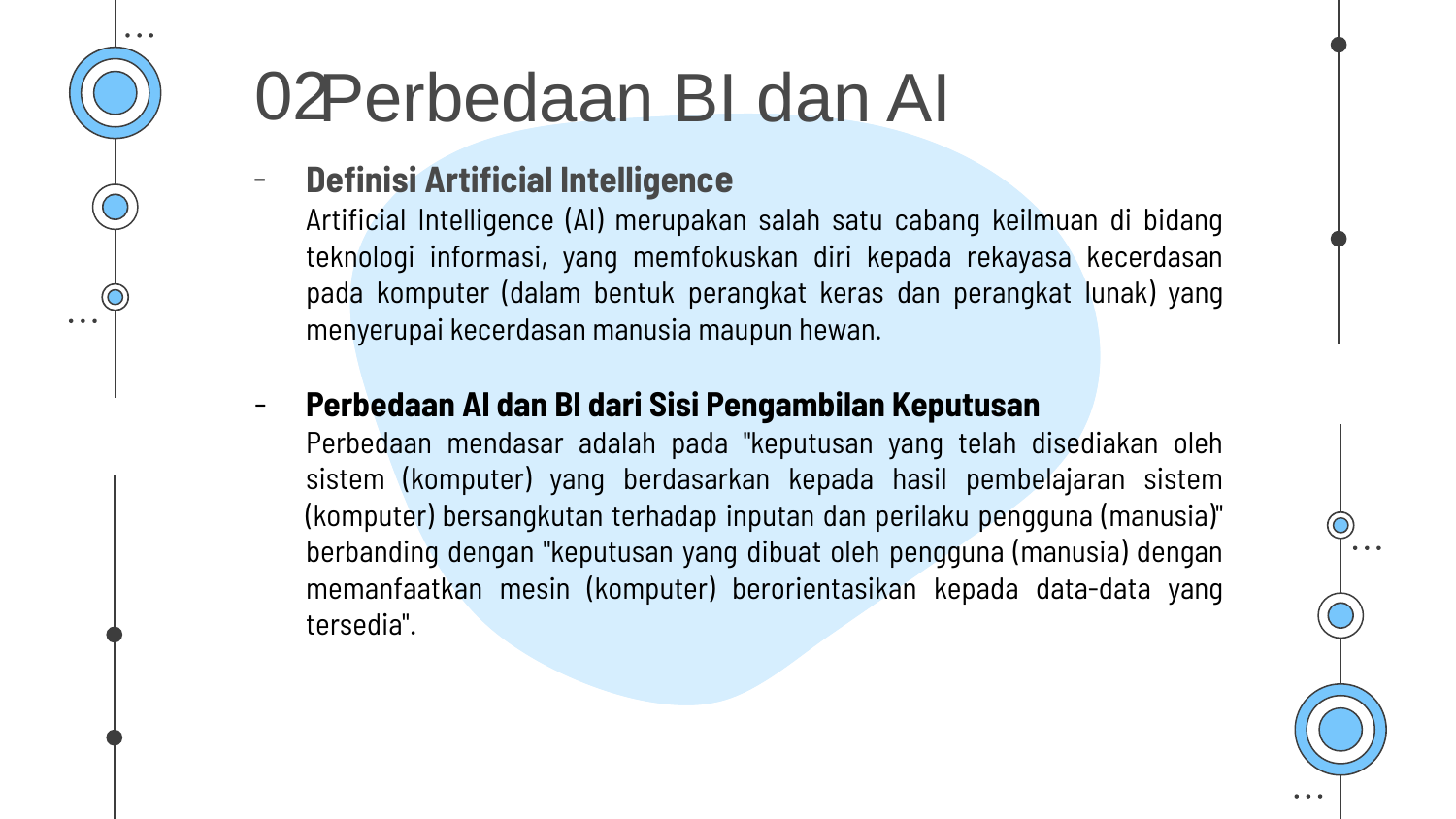

# Perbedaan BI dan AI
02
Definisi Artificial Intelligence
Artificial Intelligence (AI) merupakan salah satu cabang keilmuan di bidang teknologi informasi, yang memfokuskan diri kepada rekayasa kecerdasan pada komputer (dalam bentuk perangkat keras dan perangkat lunak) yang menyerupai kecerdasan manusia maupun hewan.

Perbedaan Al dan Bl dari Sisi Pengambilan Keputusan
Perbedaan mendasar adalah pada "keputusan yang telah disediakan oleh sistem (komputer) yang berdasarkan kepada hasil pembelajaran sistem (komputer) bersangkutan terhadap inputan dan perilaku pengguna (manusia)" berbanding dengan "keputusan yang dibuat oleh pengguna (manusia) dengan memanfaatkan mesin (komputer) berorientasikan kepada data-data yang tersedia".